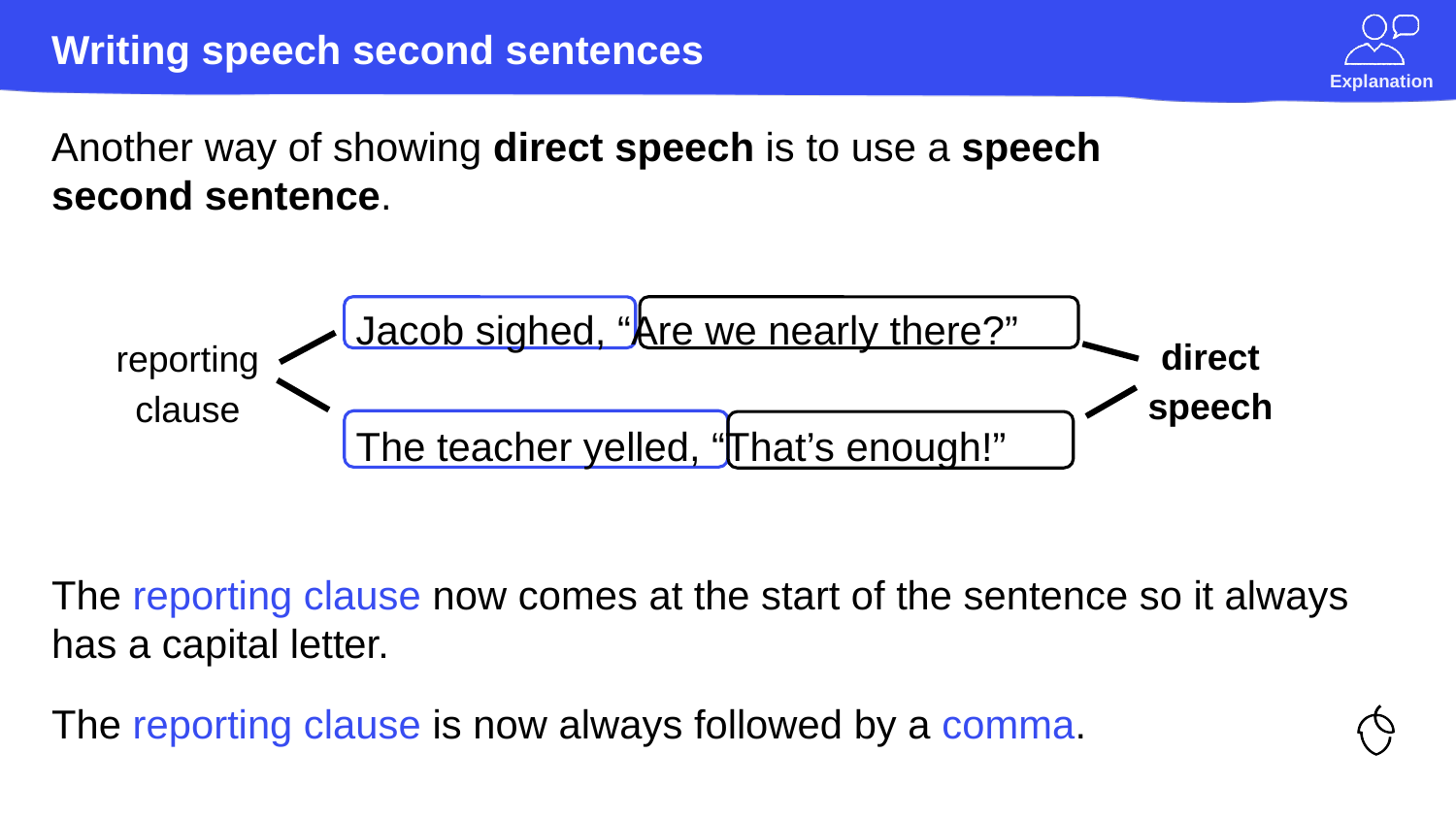

# Writing speech second sentences
Another way of showing direct speech is to use a speech second sentence.

Jacob sighed, “Are we nearly there?”
The teacher yelled, “That’s enough!”

direct speech
reporting clause

The reporting clause now comes at the start of the sentence so it always has a capital letter.

The reporting clause is now always followed by a comma.